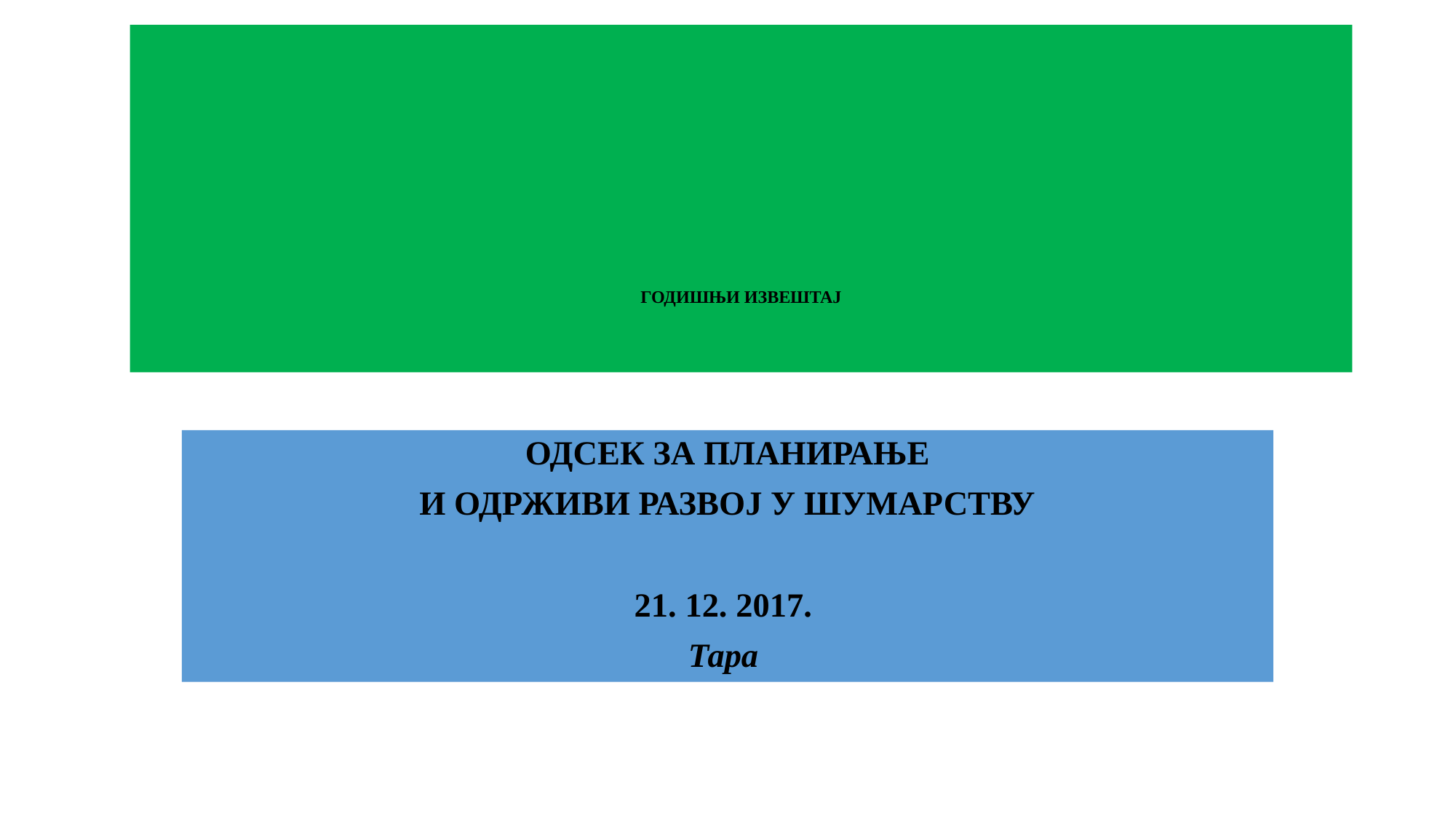

# ГОДИШЊИ ИЗВЕШТАЈ
ОДСЕК ЗА ПЛАНИРАЊЕ
И ОДРЖИВИ РАЗВОЈ У ШУМАРСТВУ

21. 12. 2017.
Тара